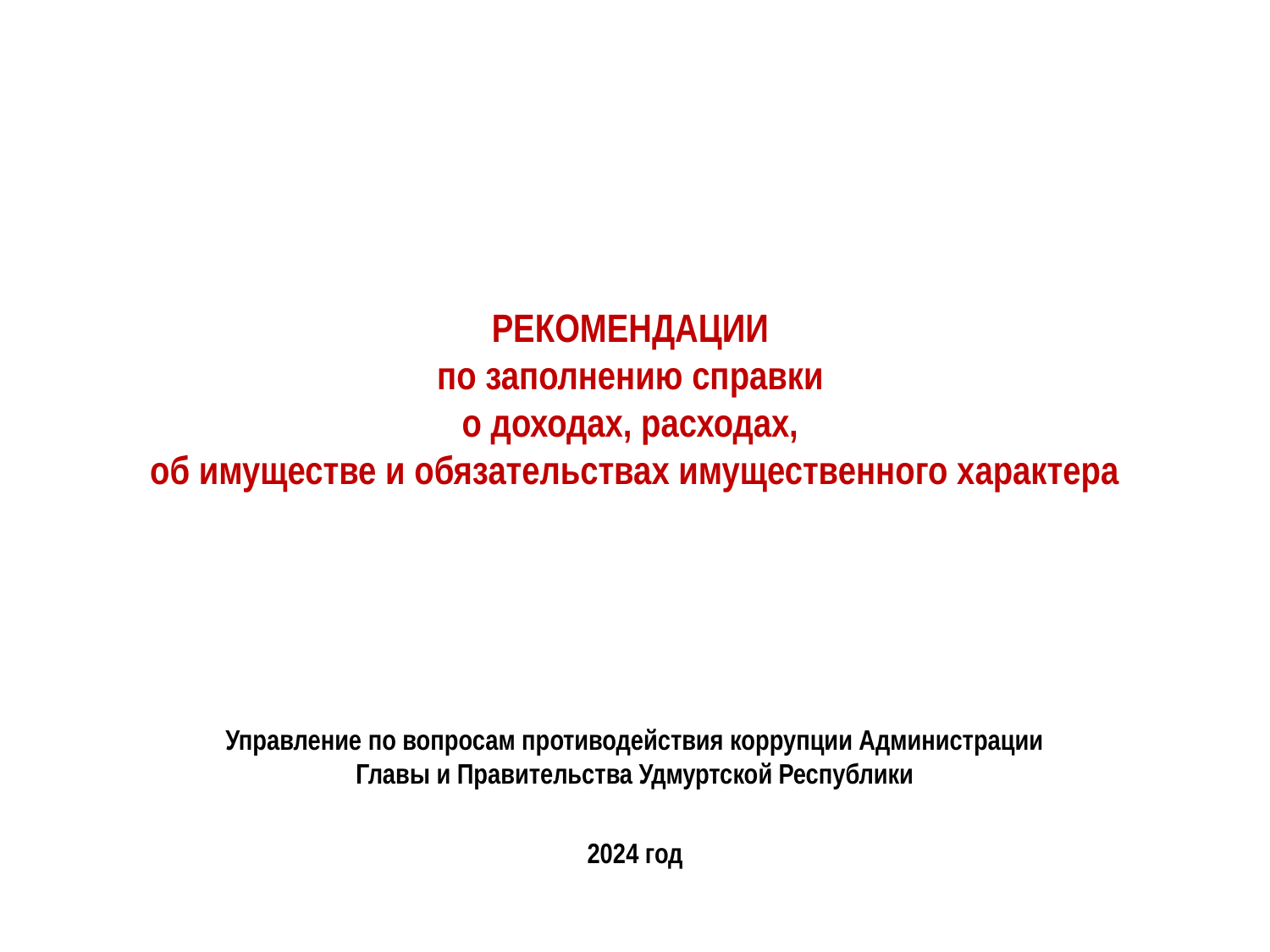

# РЕКОМЕНДАЦИИ по заполнению справки о доходах, расходах, об имуществе и обязательствах имущественного характера
Управление по вопросам противодействия коррупции Администрации Главы и Правительства Удмуртской Республики

2024 год